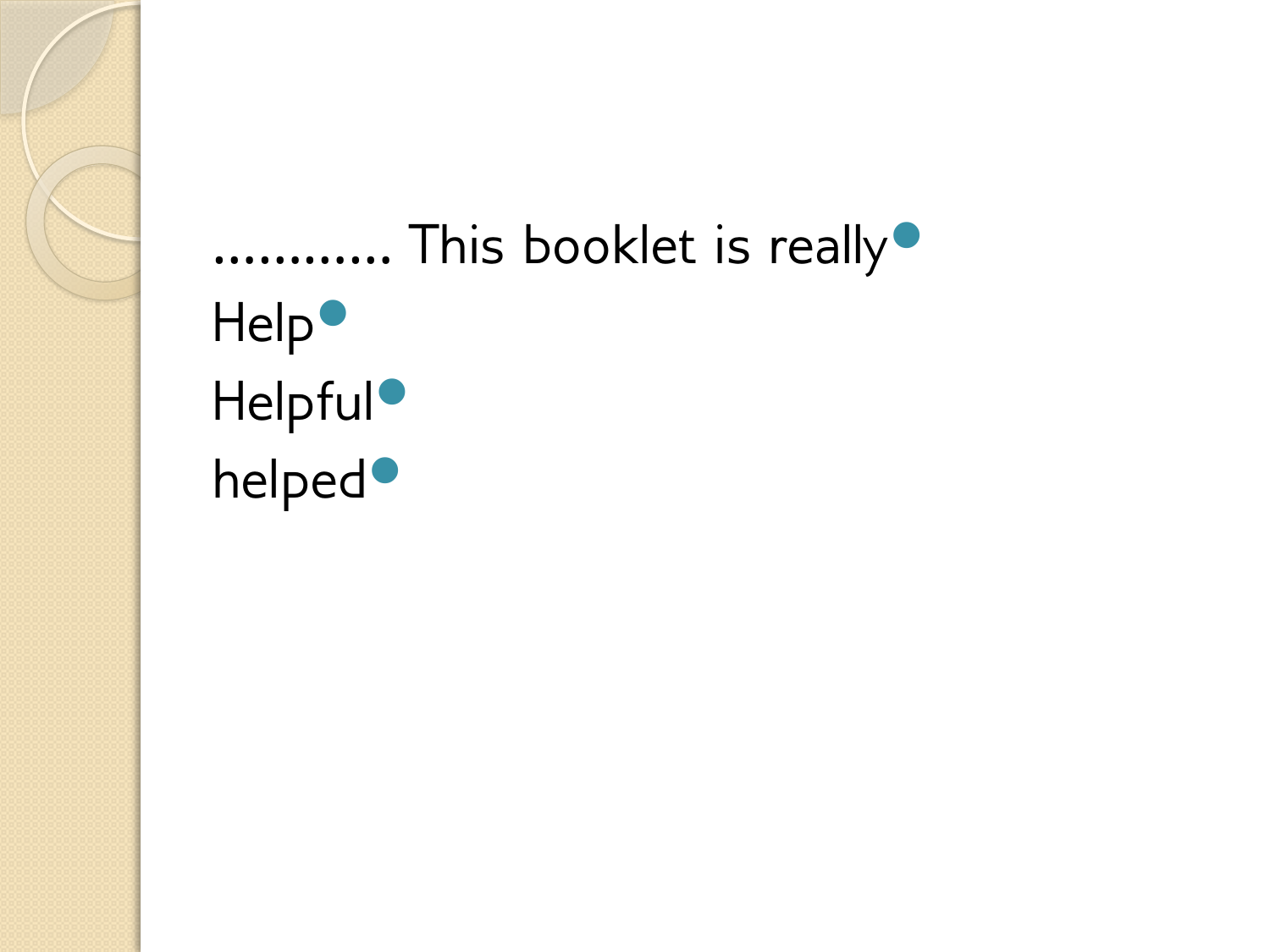

#
This booklet is really …………
Help
Helpful
helped